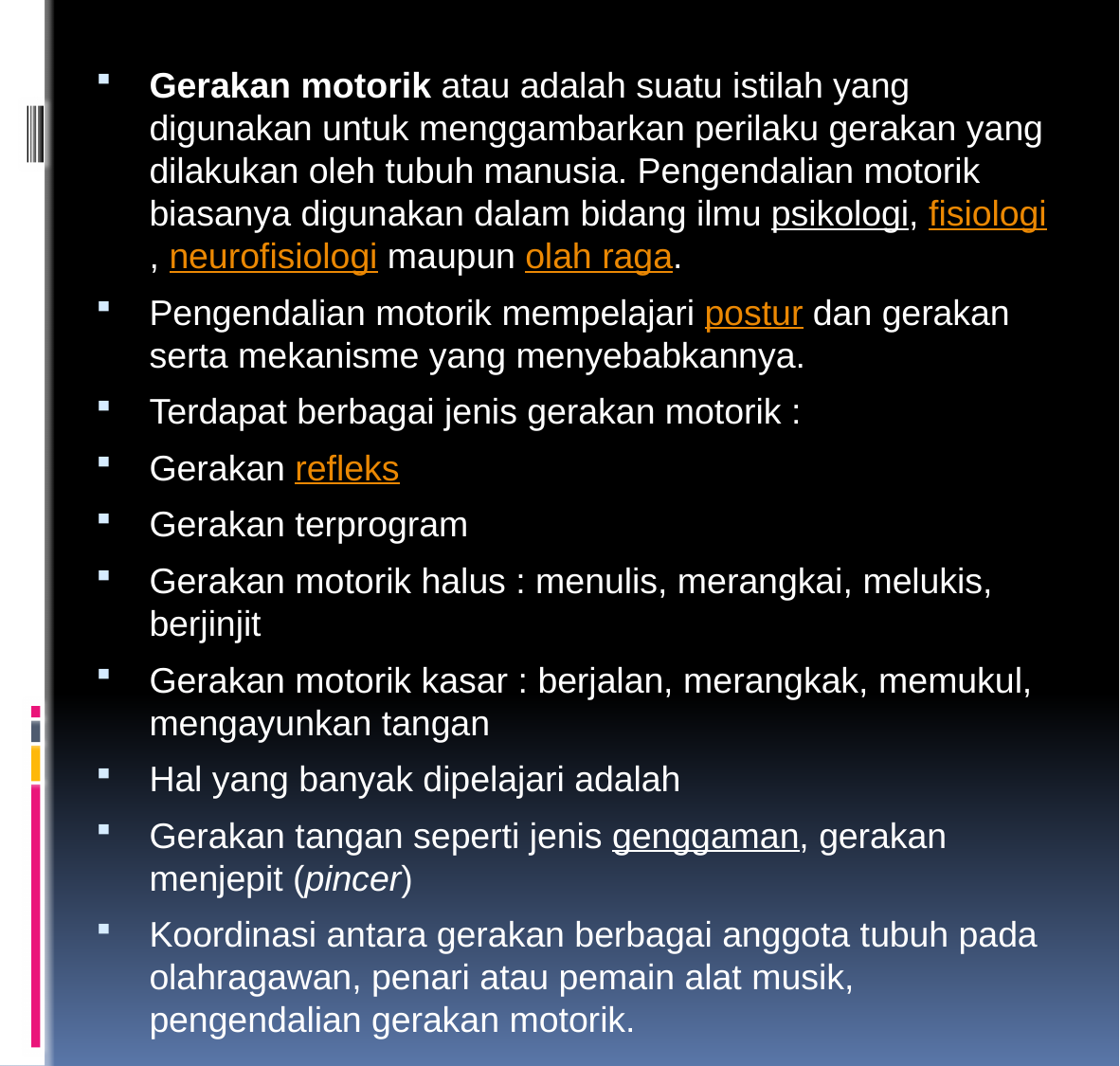

Gerakan motorik atau adalah suatu istilah yang digunakan untuk menggambarkan perilaku gerakan yang dilakukan oleh tubuh manusia. Pengendalian motorik biasanya digunakan dalam bidang ilmu psikologi, fisiologi, neurofisiologi maupun olah raga.
Pengendalian motorik mempelajari postur dan gerakan serta mekanisme yang menyebabkannya.
Terdapat berbagai jenis gerakan motorik :
Gerakan refleks
Gerakan terprogram
Gerakan motorik halus : menulis, merangkai, melukis, berjinjit
Gerakan motorik kasar : berjalan, merangkak, memukul, mengayunkan tangan
Hal yang banyak dipelajari adalah
Gerakan tangan seperti jenis genggaman, gerakan menjepit (pincer)
Koordinasi antara gerakan berbagai anggota tubuh pada olahragawan, penari atau pemain alat musik, pengendalian gerakan motorik.